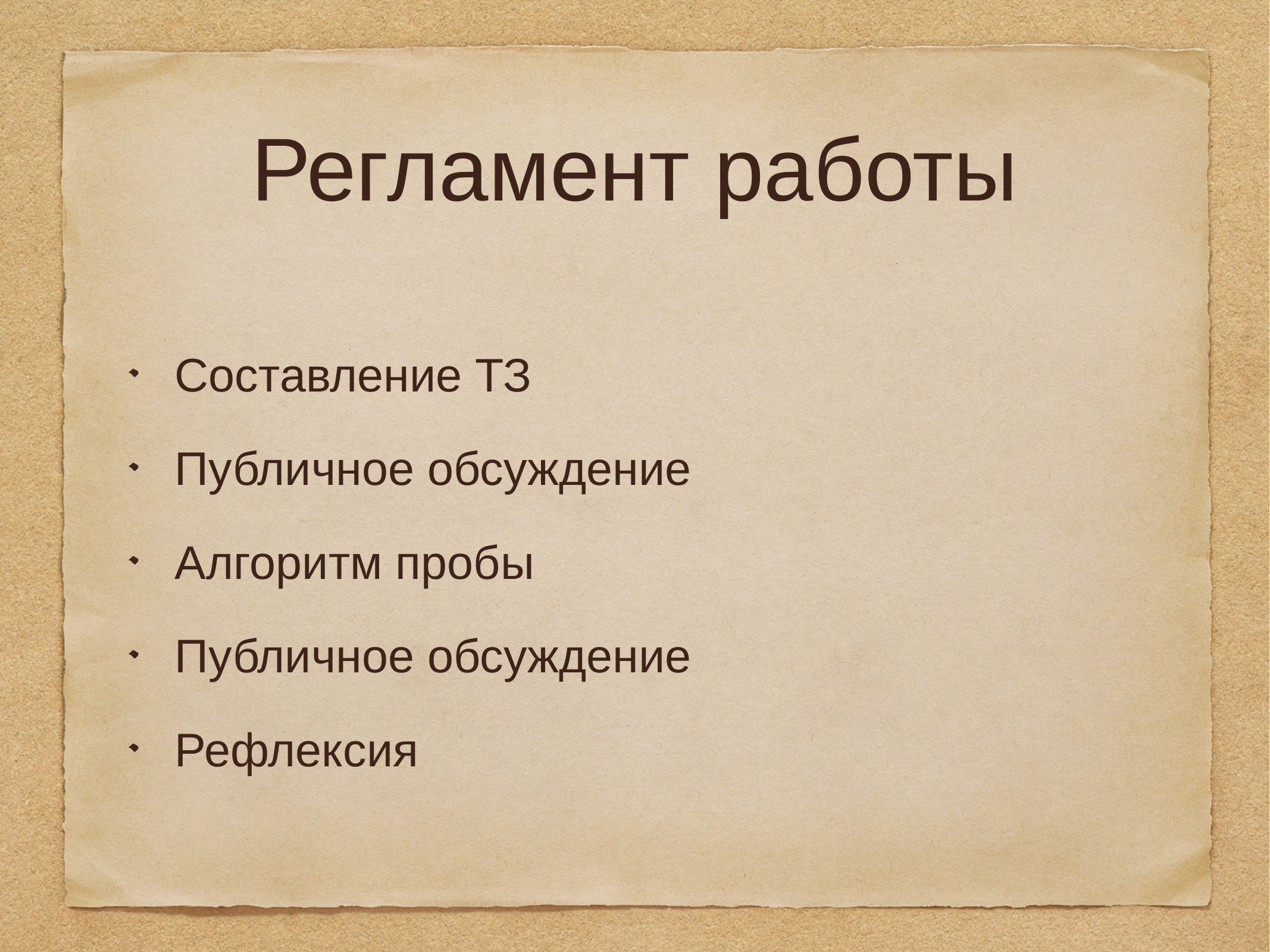

# Регламент работы
Составление ТЗ
Публичное обсуждение
Алгоритм пробы
Публичное обсуждение
Рефлексия